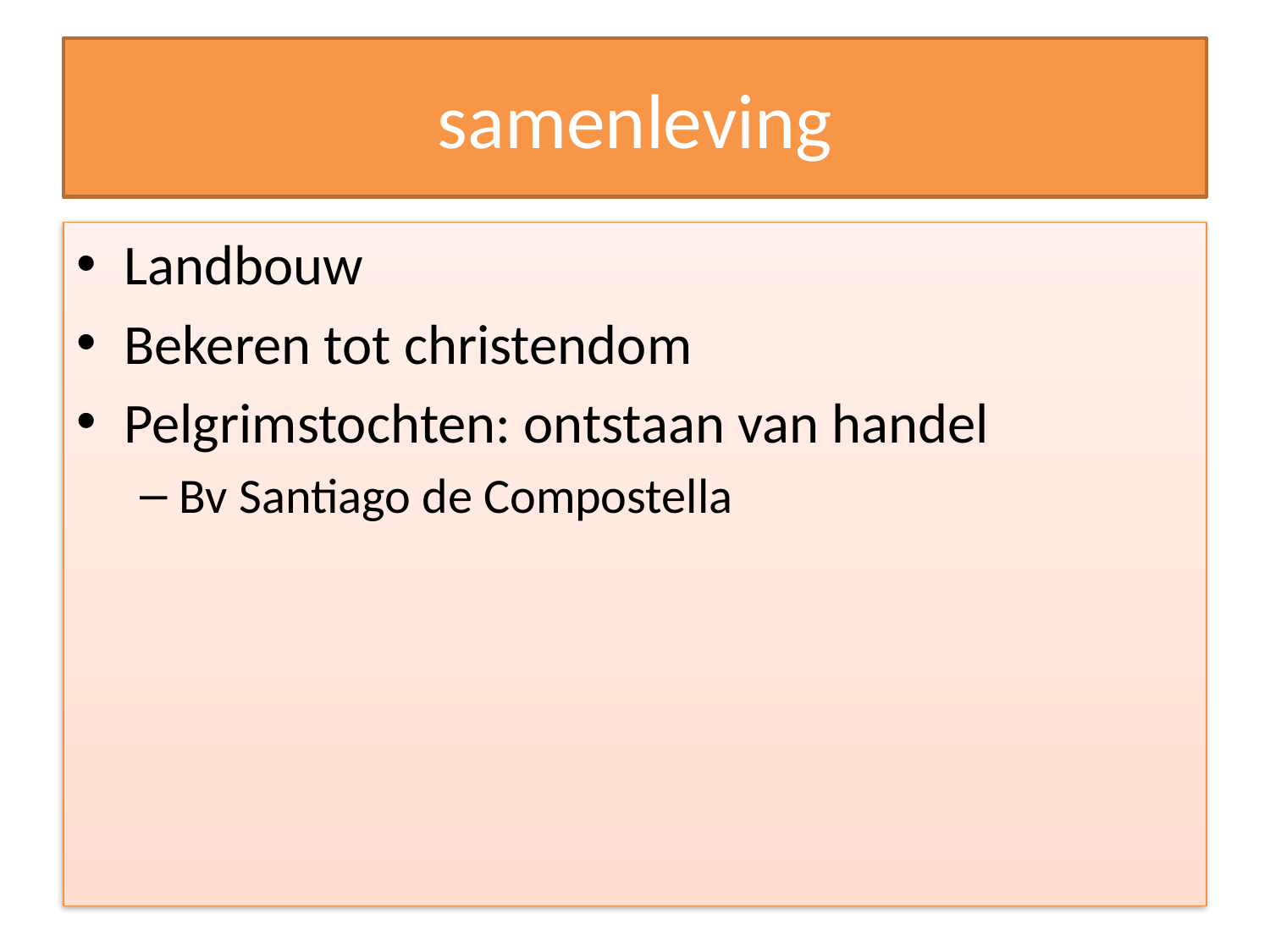

# samenleving
Landbouw
Bekeren tot christendom
Pelgrimstochten: ontstaan van handel
Bv Santiago de Compostella